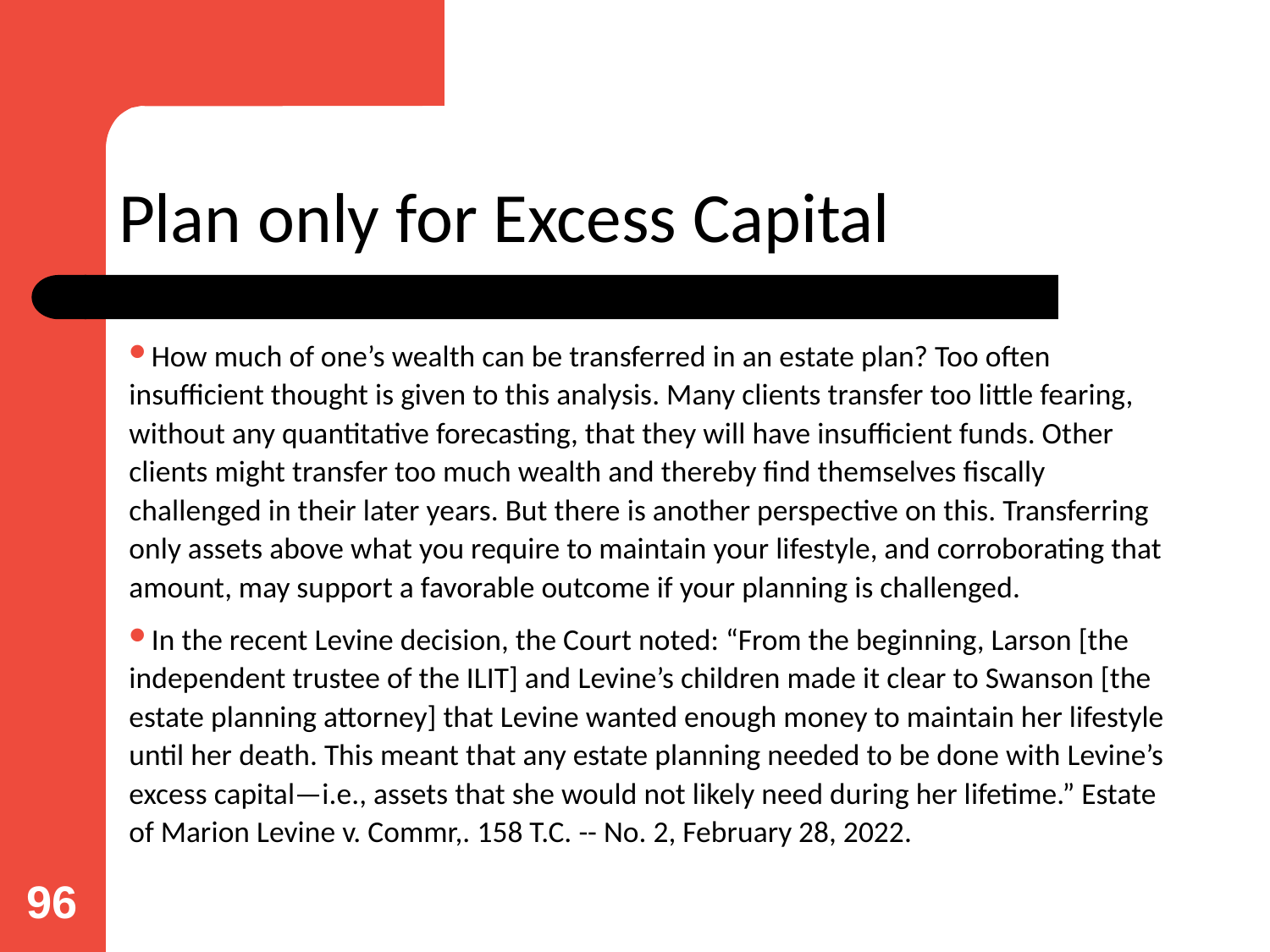

# Plan only for Excess Capital
How much of one’s wealth can be transferred in an estate plan? Too often insufficient thought is given to this analysis. Many clients transfer too little fearing, without any quantitative forecasting, that they will have insufficient funds. Other clients might transfer too much wealth and thereby find themselves fiscally challenged in their later years. But there is another perspective on this. Transferring only assets above what you require to maintain your lifestyle, and corroborating that amount, may support a favorable outcome if your planning is challenged.
In the recent Levine decision, the Court noted: “From the beginning, Larson [the independent trustee of the ILIT] and Levine’s children made it clear to Swanson [the estate planning attorney] that Levine wanted enough money to maintain her lifestyle until her death. This meant that any estate planning needed to be done with Levine’s excess capital—i.e., assets that she would not likely need during her lifetime.” Estate of Marion Levine v. Commr,. 158 T.C. -- No. 2, February 28, 2022.
96